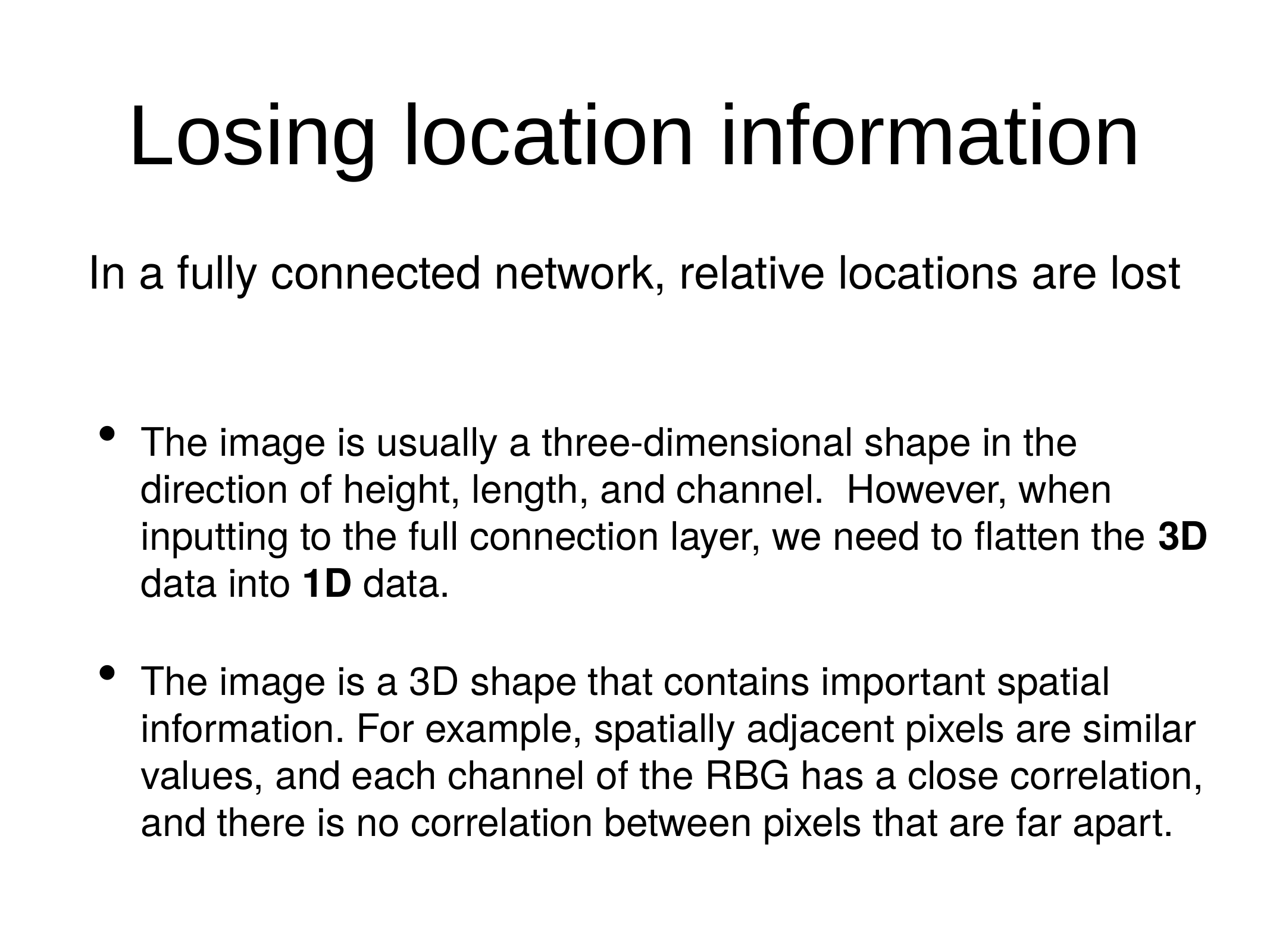

# Losing location information
In a fully connected network, relative locations are lost
The image is usually a three-dimensional shape in the direction of height, length, and channel.  However, when inputting to the full connection layer, we need to flatten the 3D data into 1D data.
The image is a 3D shape that contains important spatial information. For example, spatially adjacent pixels are similar values, and each channel of the RBG has a close correlation, and there is no correlation between pixels that are far apart.